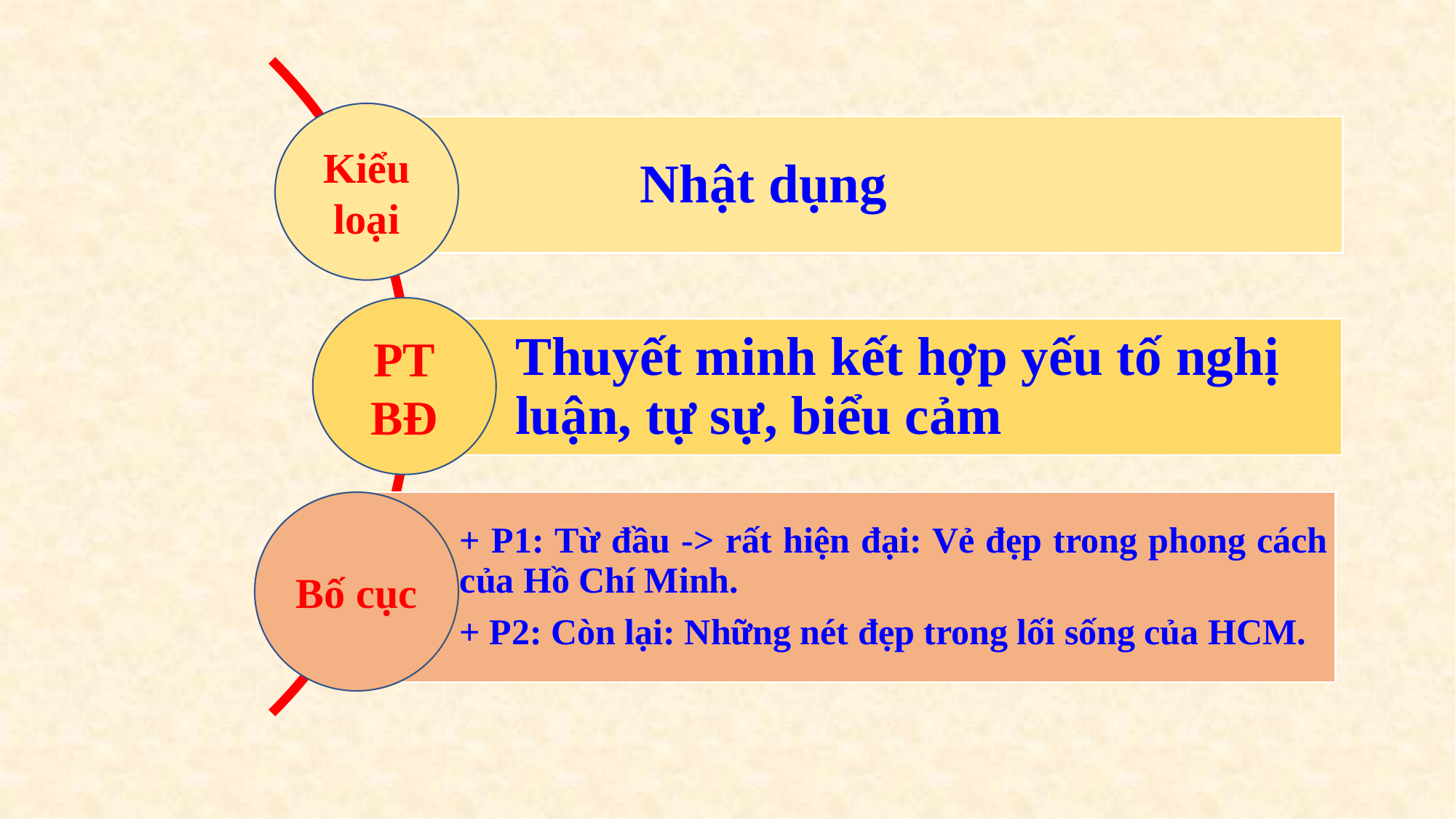

Nhật dụng
Thuyết minh kết hợp yếu tố nghị luận, tự sự, biểu cảm
+ P1: Từ đầu -> rất hiện đại: Vẻ đẹp trong phong cách của Hồ Chí Minh.
+ P2: Còn lại: Những nét đẹp trong lối sống của HCM.
Kiểu loại
PT
BĐ
Bố cục